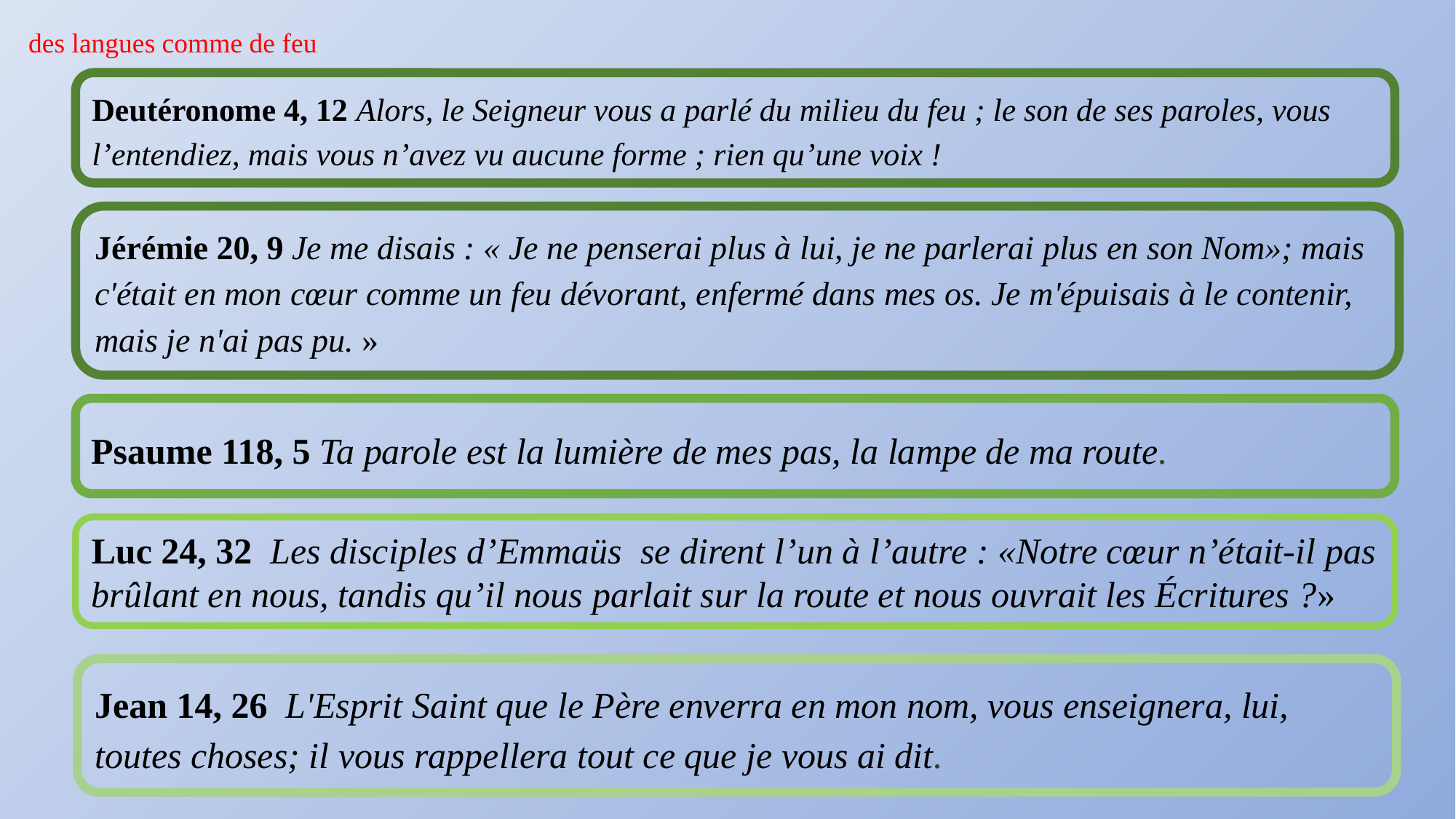

des langues comme de feu
Deutéronome 4, 12 Alors, le Seigneur vous a parlé du milieu du feu ; le son de ses paroles, vous l’entendiez, mais vous n’avez vu aucune forme ; rien qu’une voix !
Jérémie 20, 9 Je me disais : « Je ne penserai plus à lui, je ne parlerai plus en son Nom»; mais c'était en mon cœur comme un feu dévorant, enfermé dans mes os. Je m'épuisais à le contenir, mais je n'ai pas pu. »

Psaume 118, 5 Ta parole est la lumière de mes pas, la lampe de ma route.
Luc 24, 32  Les disciples d’Emmaüs  se dirent l’un à l’autre : «Notre cœur n’était-il pas brûlant en nous, tandis qu’il nous parlait sur la route et nous ouvrait les Écritures ?»
Jean 14, 26  L'Esprit Saint que le Père enverra en mon nom, vous enseignera, lui, toutes choses; il vous rappellera tout ce que je vous ai dit.